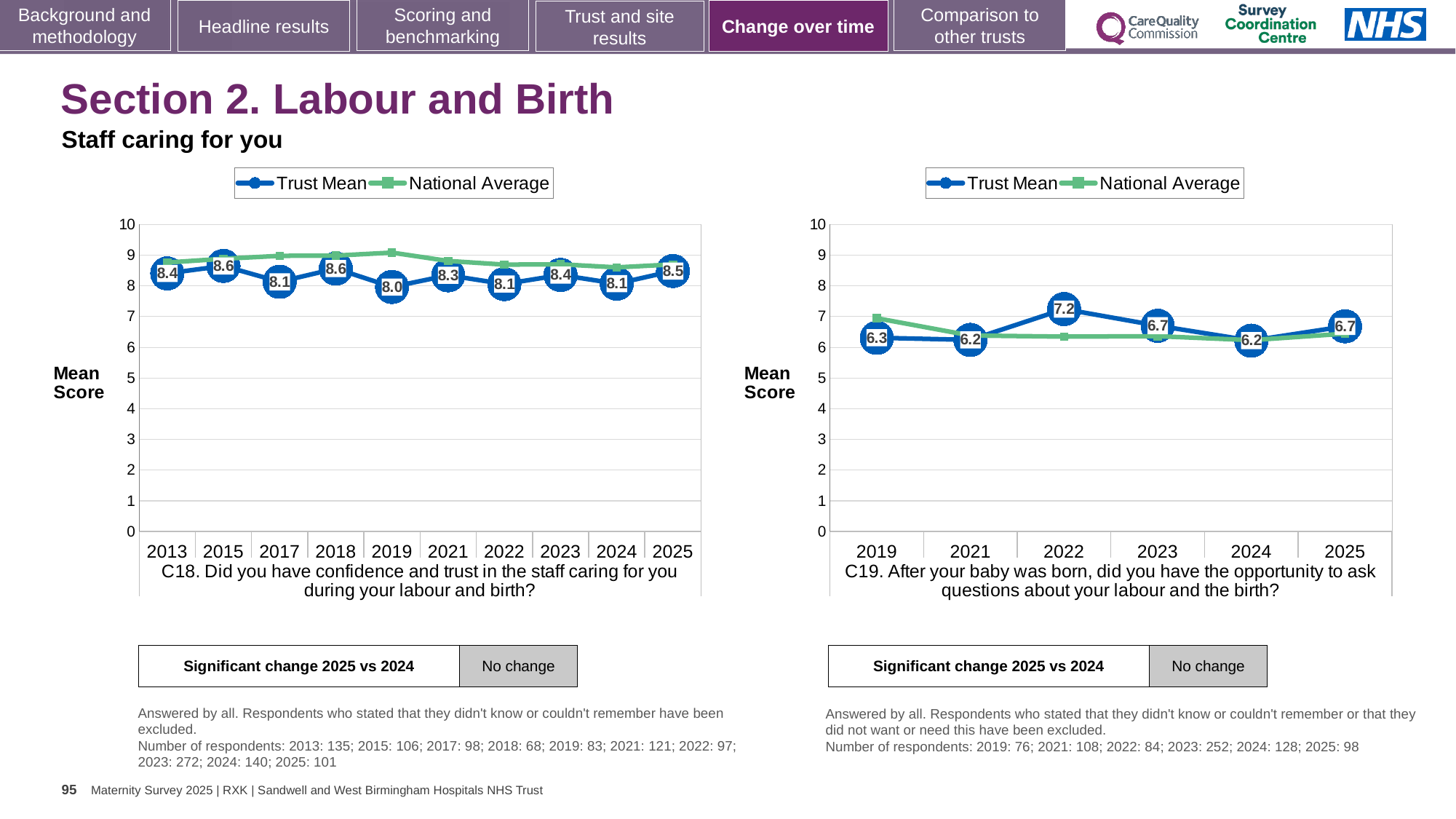

# Section 2. Labour and Birth
Staff caring for you

### Chart

| Category | Trust Mean | National Average |
|---|---|---|
| 2013 | 8.405212942090829 | 8.759939593978245 |
| 2015 | 8.649364728691983 | 8.881312455726837 |
| 2017 | 8.131825129682046 | 8.976844125233773 |
| 2018 | 8.562098431578509 | 8.984602948726382 |
| 2019 | 7.963818583418573 | 9.081263209934594 |
| 2021 | 8.343130014163604 | 8.810468651464193 |
| 2022 | 8.058281802243256 | 8.690830189851948 |
| 2023 | 8.353894655725336 | 8.700518885108565 |
| 2024 | 8.070848169005906 | 8.60076591710519 |
| 2025 | 8.48371784908064 | 8.696035202862738 |

### Chart

| Category | Trust Mean | National Average |
|---|---|---|
| 2019 | 6.310032505204797 | 6.945709072148547 |
| 2021 | 6.240446551069261 | 6.383286297035538 |
| 2022 | 7.243446428654483 | 6.346473399303796 |
| 2023 | 6.701771850365042 | 6.360369720697447 |
| 2024 | 6.216258880762004 | 6.232410519039484 |
| 2025 | 6.682977987311947 | 6.444092981013608 |
| Significant change 2025 vs 2024 | No change |
| --- | --- |
| Significant change 2025 vs 2024 | No change |
| --- | --- |
Answered by all. Respondents who stated that they didn't know or couldn't remember have been excluded.
Number of respondents: 2013: 135; 2015: 106; 2017: 98; 2018: 68; 2019: 83; 2021: 121; 2022: 97; 2023: 272; 2024: 140; 2025: 101
Answered by all. Respondents who stated that they didn't know or couldn't remember or that they did not want or need this have been excluded.
Number of respondents: 2019: 76; 2021: 108; 2022: 84; 2023: 252; 2024: 128; 2025: 98
95